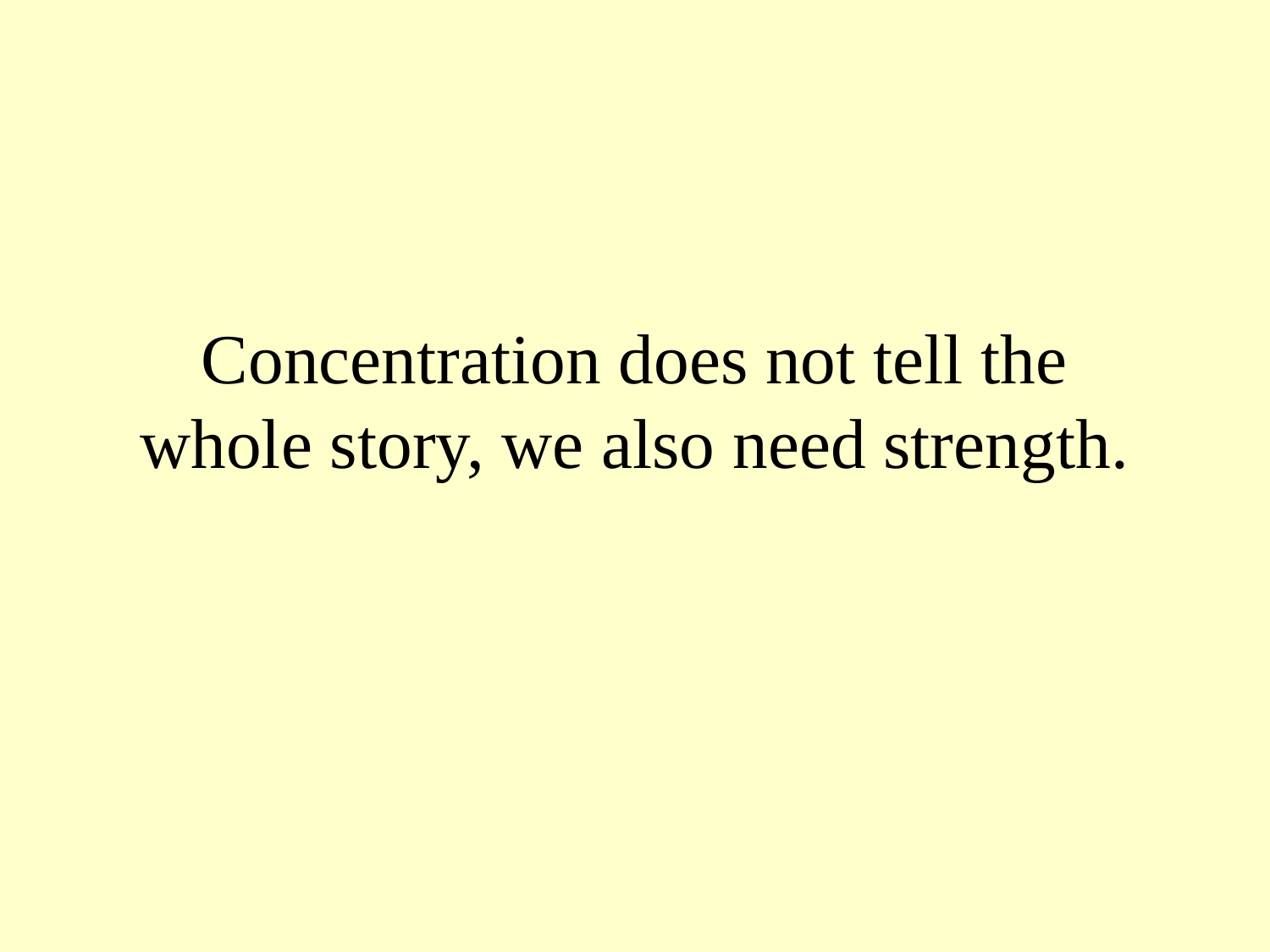

# Concentration does not tell the whole story, we also need strength.